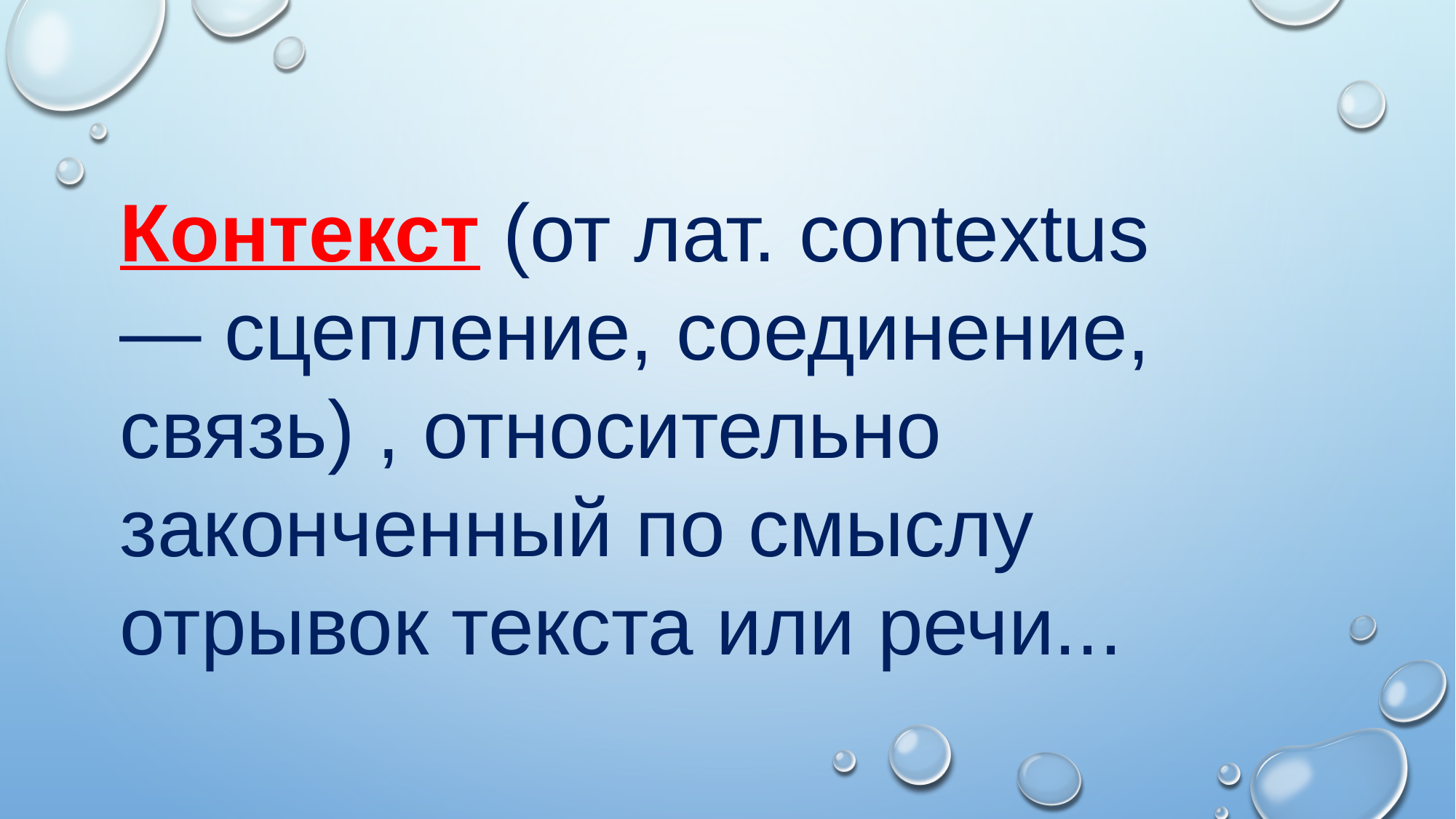

Контекст (от лат. contextus — сцепление, соединение, связь) , относительно законченный по смыслу отрывок текста или речи...